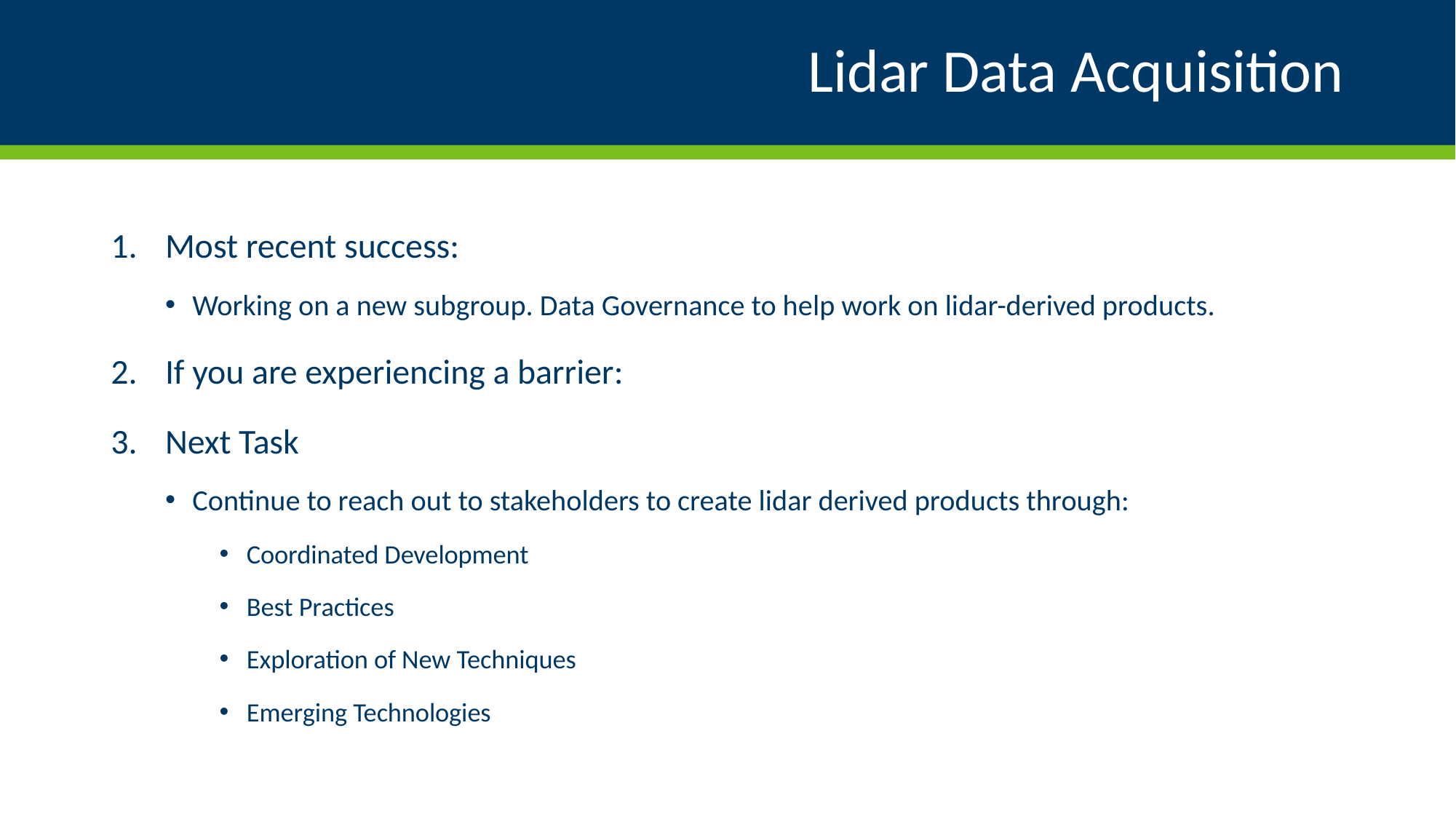

# Lidar Data Acquisition
Most recent success:
Working on a new subgroup. Data Governance to help work on lidar-derived products.
If you are experiencing a barrier:
Next Task
Continue to reach out to stakeholders to create lidar derived products through:
Coordinated Development
Best Practices
Exploration of New Techniques
Emerging Technologies